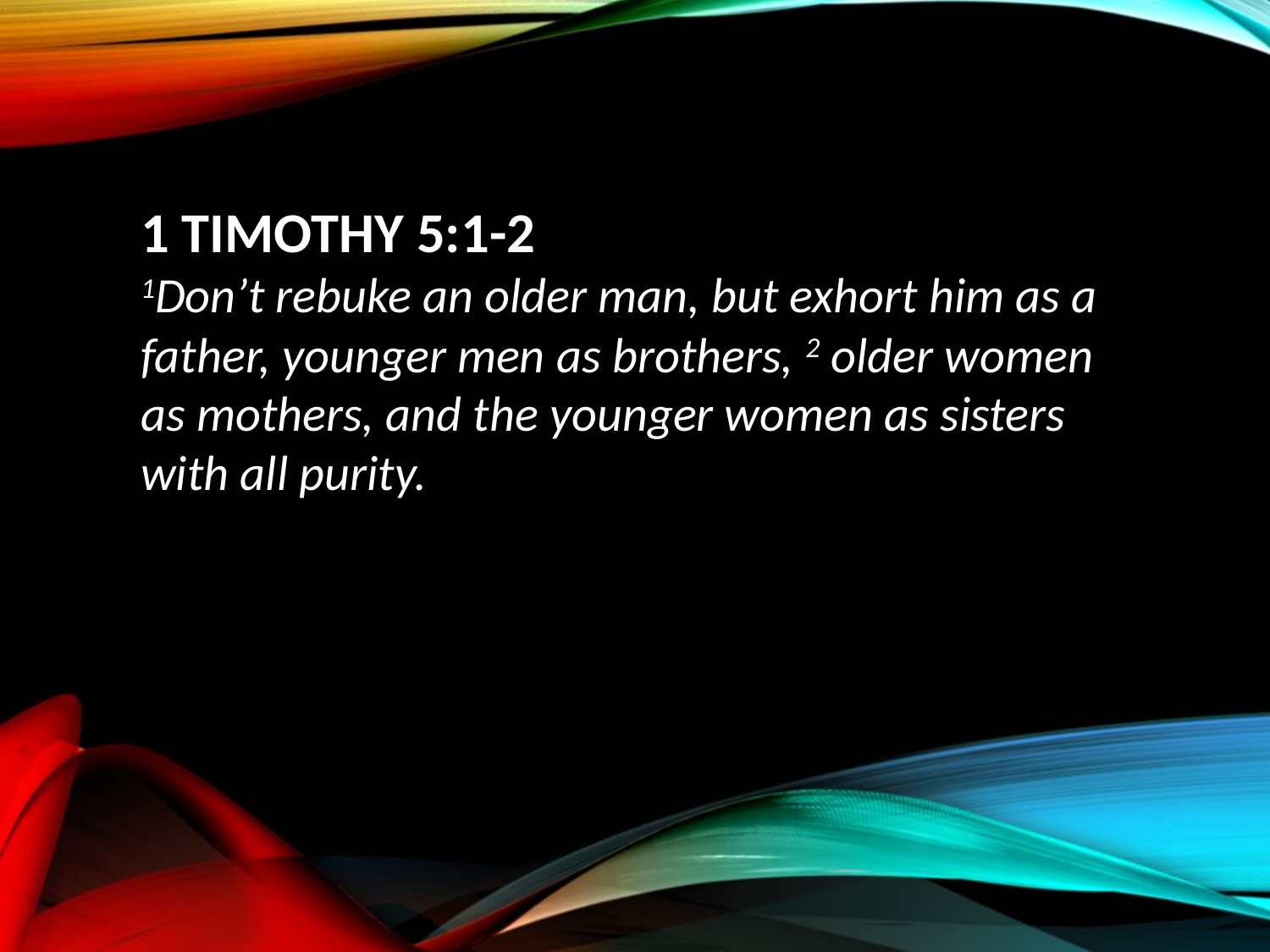

1 TIMOTHY 5:1-2
1Don’t rebuke an older man, but exhort him as a father, younger men as brothers, 2 older women as mothers, and the younger women as sisters with all purity.